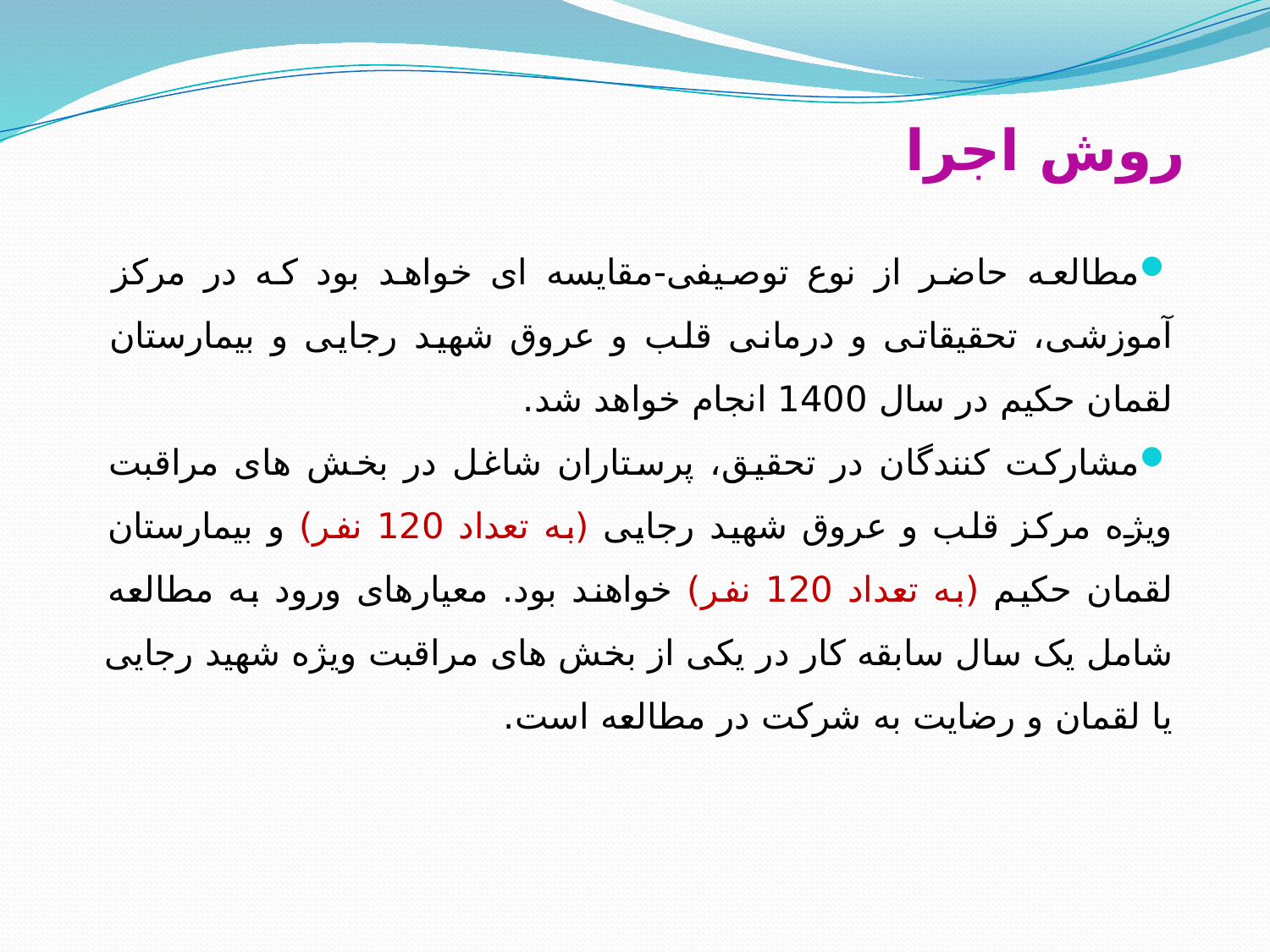

# روش اجرا
مطالعه حاضر از نوع توصیفی-مقایسه ای خواهد بود که در مرکز آموزشی، تحقیقاتی و درمانی قلب و عروق شهید رجایی و بیمارستان لقمان حکیم در سال 1400 انجام خواهد شد.
مشارکت کنندگان در تحقیق، پرستاران شاغل در بخش های مراقبت ویژه مرکز قلب و عروق شهید رجایی (به تعداد 120 نفر) و بیمارستان لقمان حکیم (به تعداد 120 نفر) خواهند بود. معیارهای ورود به مطالعه شامل یک سال سابقه کار در یکی از بخش های مراقبت ویژه شهید رجایی یا لقمان و رضایت به شرکت در مطالعه است.